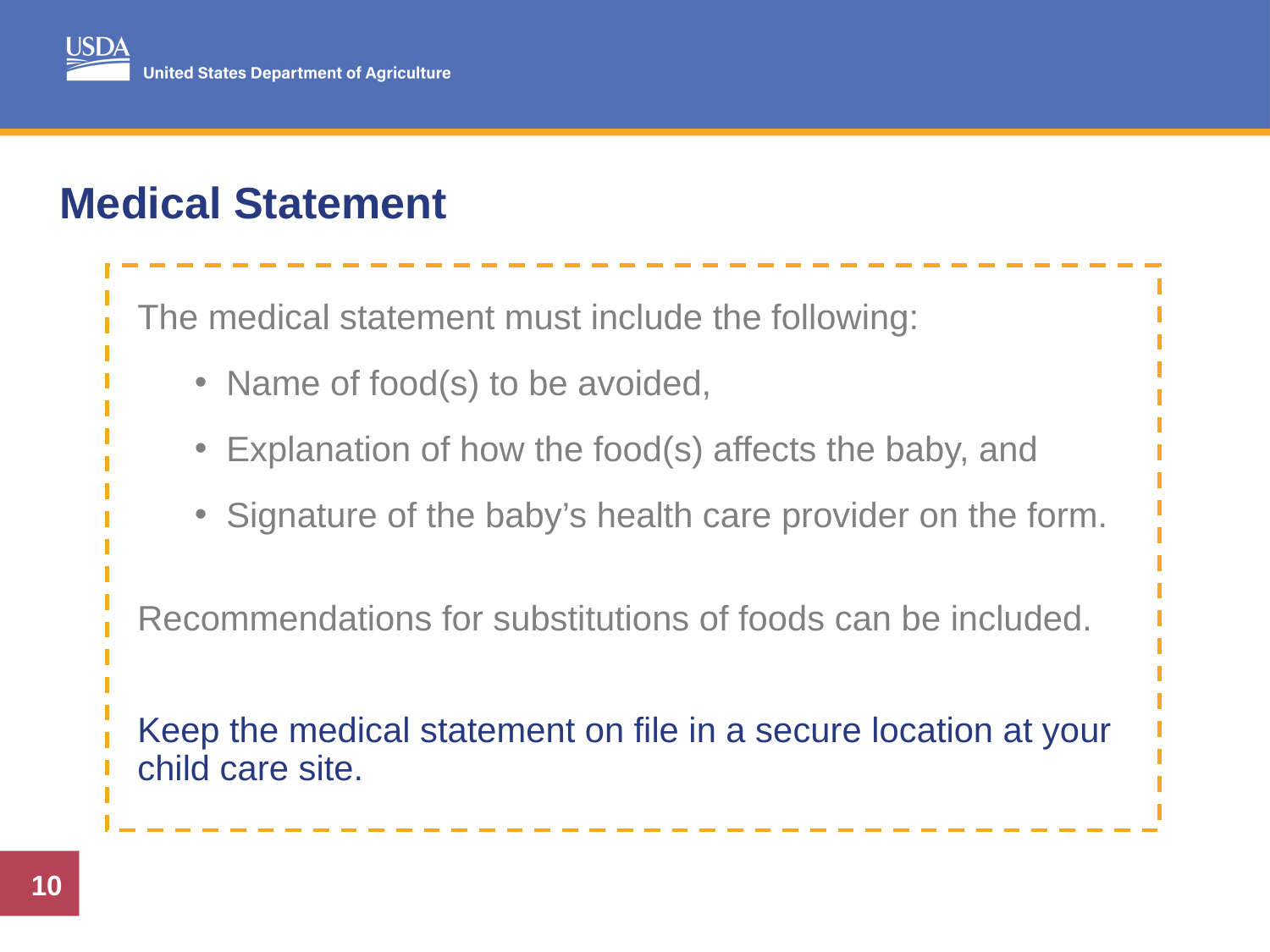

# Medical Statement

The medical statement must include the following:
Name of food(s) to be avoided,
Explanation of how the food(s) affects the baby, and
Signature of the baby’s health care provider on the form.
Recommendations for substitutions of foods can be included.

Keep the medical statement on file in a secure location at your child care site.
10